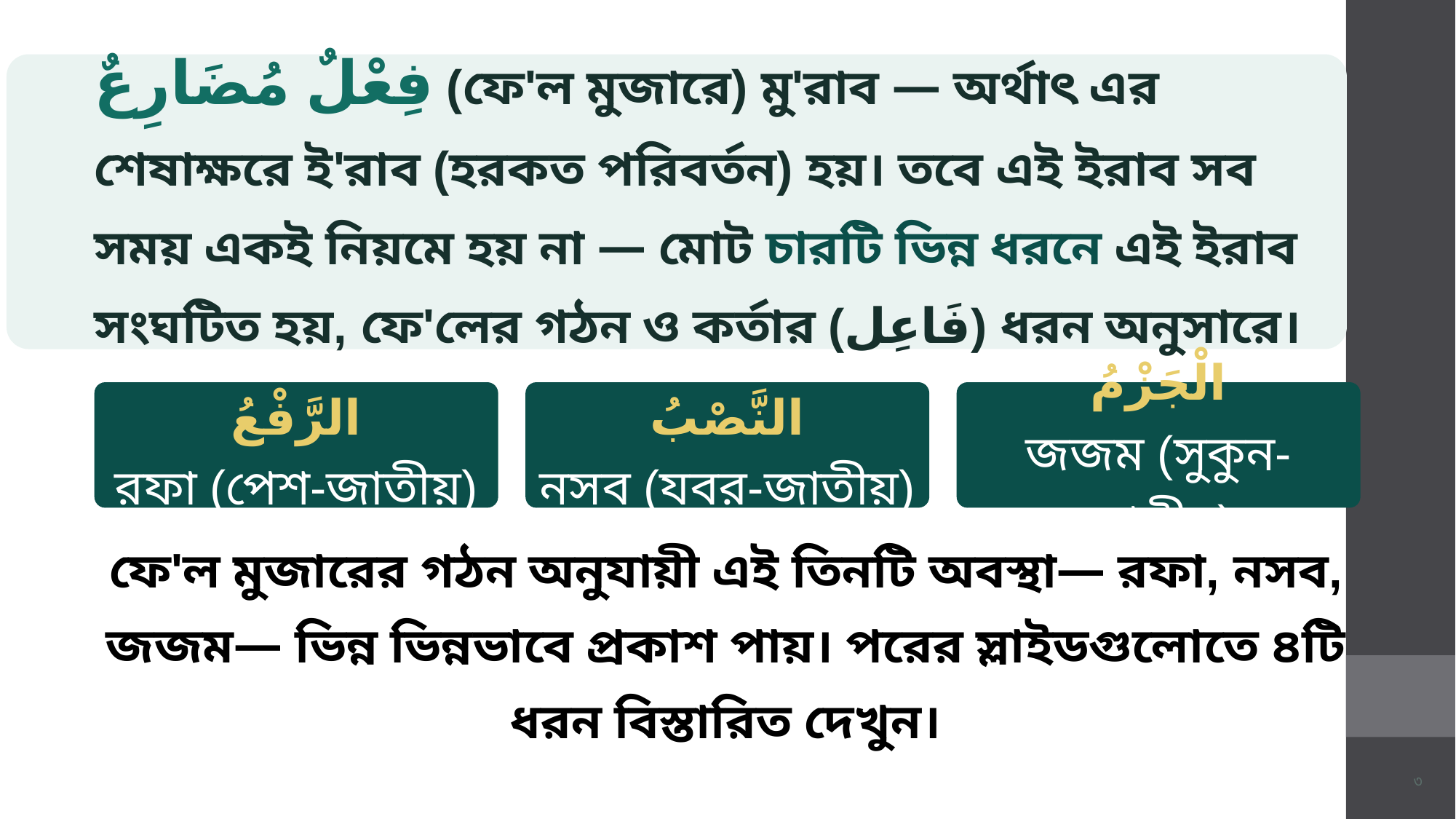

فِعْلٌ مُضَارِعٌ (ফে'ল মুজারে) মু'রাব — অর্থাৎ এর শেষাক্ষরে ই'রাব (হরকত পরিবর্তন) হয়। তবে এই ইরাব সব সময় একই নিয়মে হয় না — মোট চারটি ভিন্ন ধরনে এই ইরাব সংঘটিত হয়, ফে'লের গঠন ও কর্তার (فَاعِل) ধরন অনুসারে।

الرَّفْعُ
রফা (পেশ-জাতীয়)

النَّصْبُ
নসব (যবর-জাতীয়)

الْجَزْمُ
জজম (সুকুন-জাতীয়)
ফে'ল মুজারের গঠন অনুযায়ী এই তিনটি অবস্থা— রফা, নসব, জজম— ভিন্ন ভিন্নভাবে প্রকাশ পায়। পরের স্লাইডগুলোতে ৪টি ধরন বিস্তারিত দেখুন।
৩